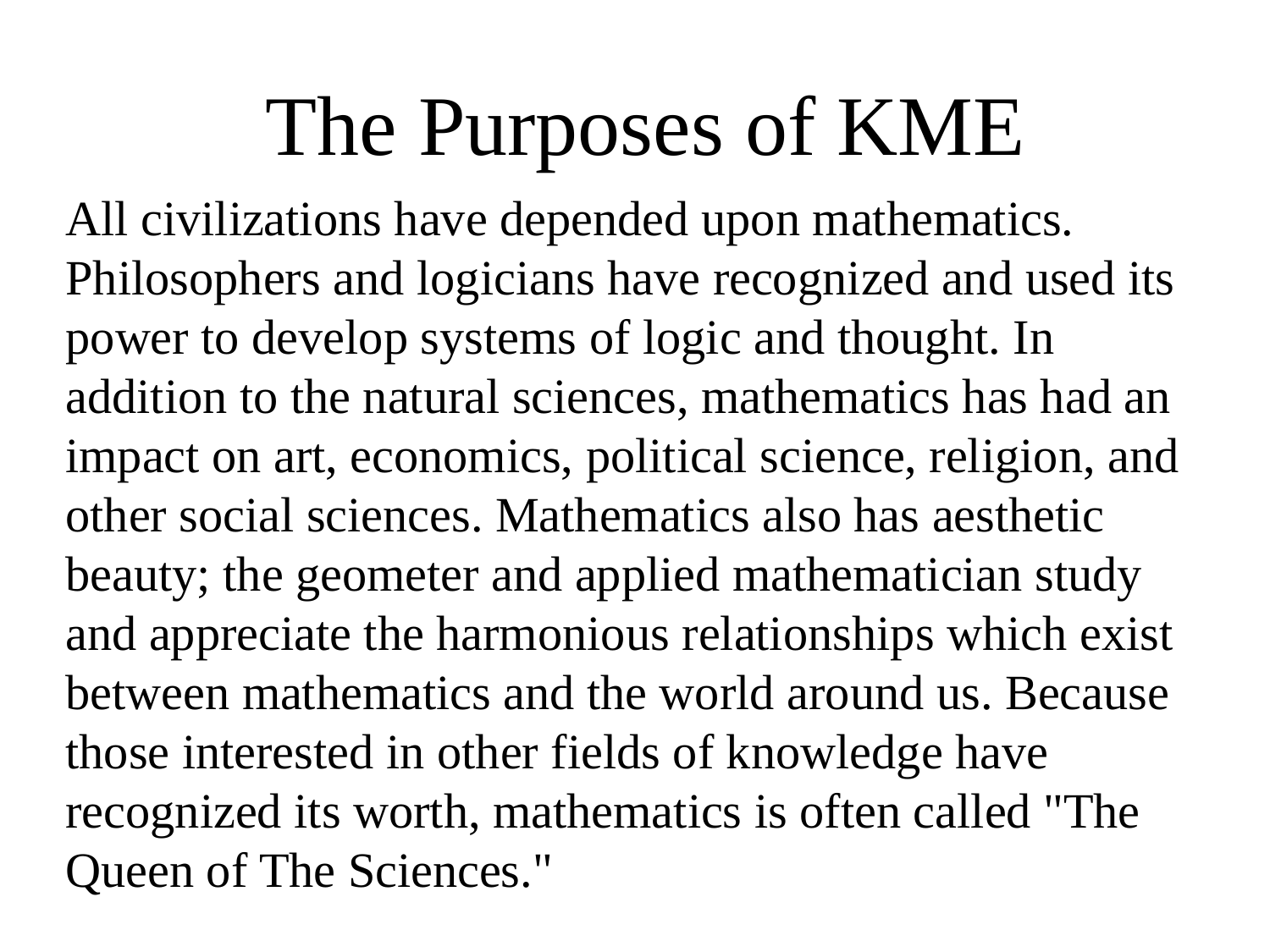

# The Purposes of KME
All civilizations have depended upon mathematics. Philosophers and logicians have recognized and used its power to develop systems of logic and thought. In addition to the natural sciences, mathematics has had an impact on art, economics, political science, religion, and other social sciences. Mathematics also has aesthetic beauty; the geometer and applied mathematician study and appreciate the harmonious relationships which exist between mathematics and the world around us. Because those interested in other fields of knowledge have recognized its worth, mathematics is often called "The Queen of The Sciences."